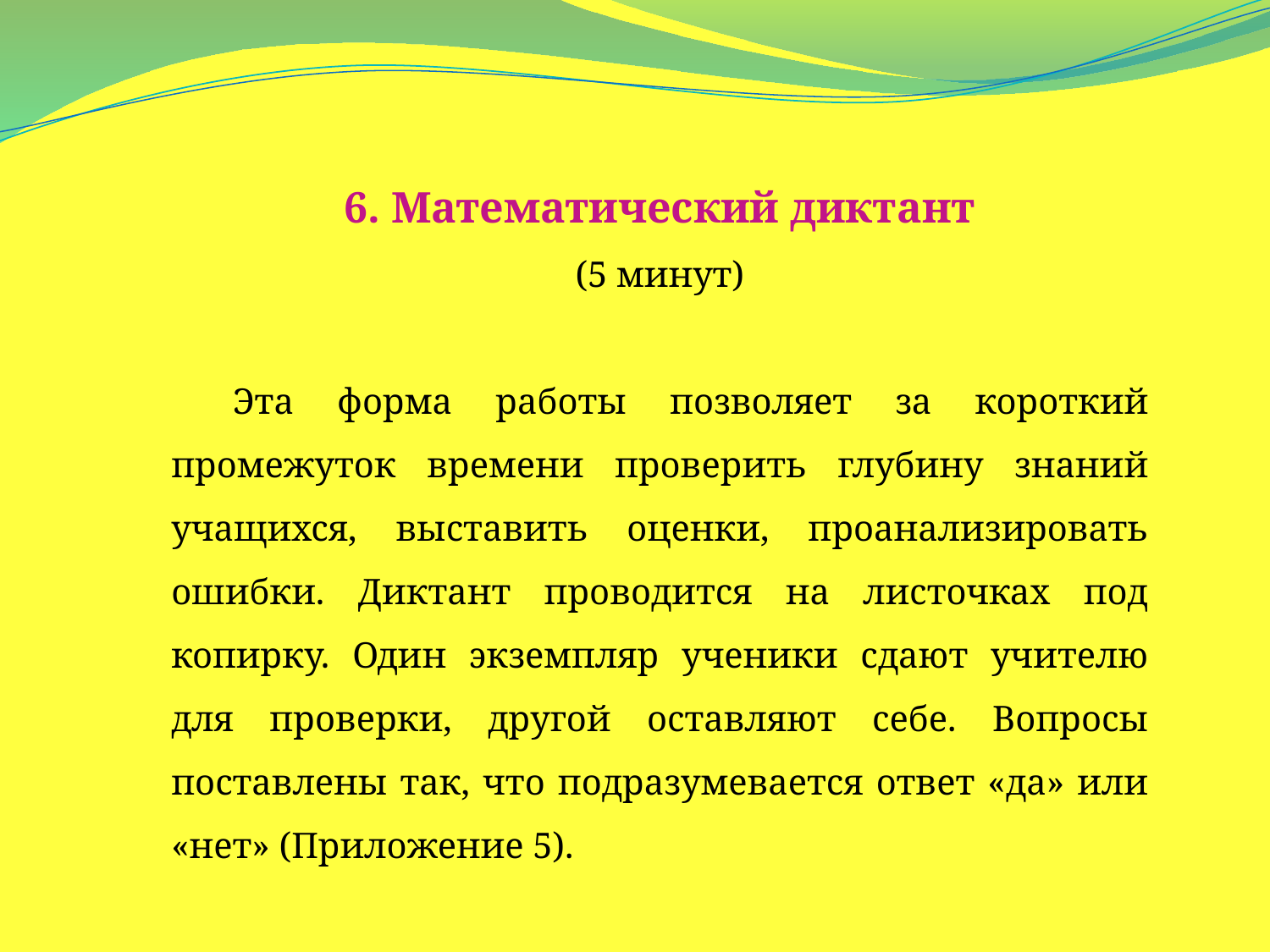

6. Математический диктант
(5 минут)

Эта форма работы позволяет за короткий промежуток времени проверить глубину знаний учащихся, выставить оценки, проанализировать ошибки. Диктант проводится на листочках под копирку. Один экземпляр ученики сдают учителю для проверки, другой оставляют себе. Вопросы поставлены так, что подразумевается ответ «да» или «нет» (Приложение 5).